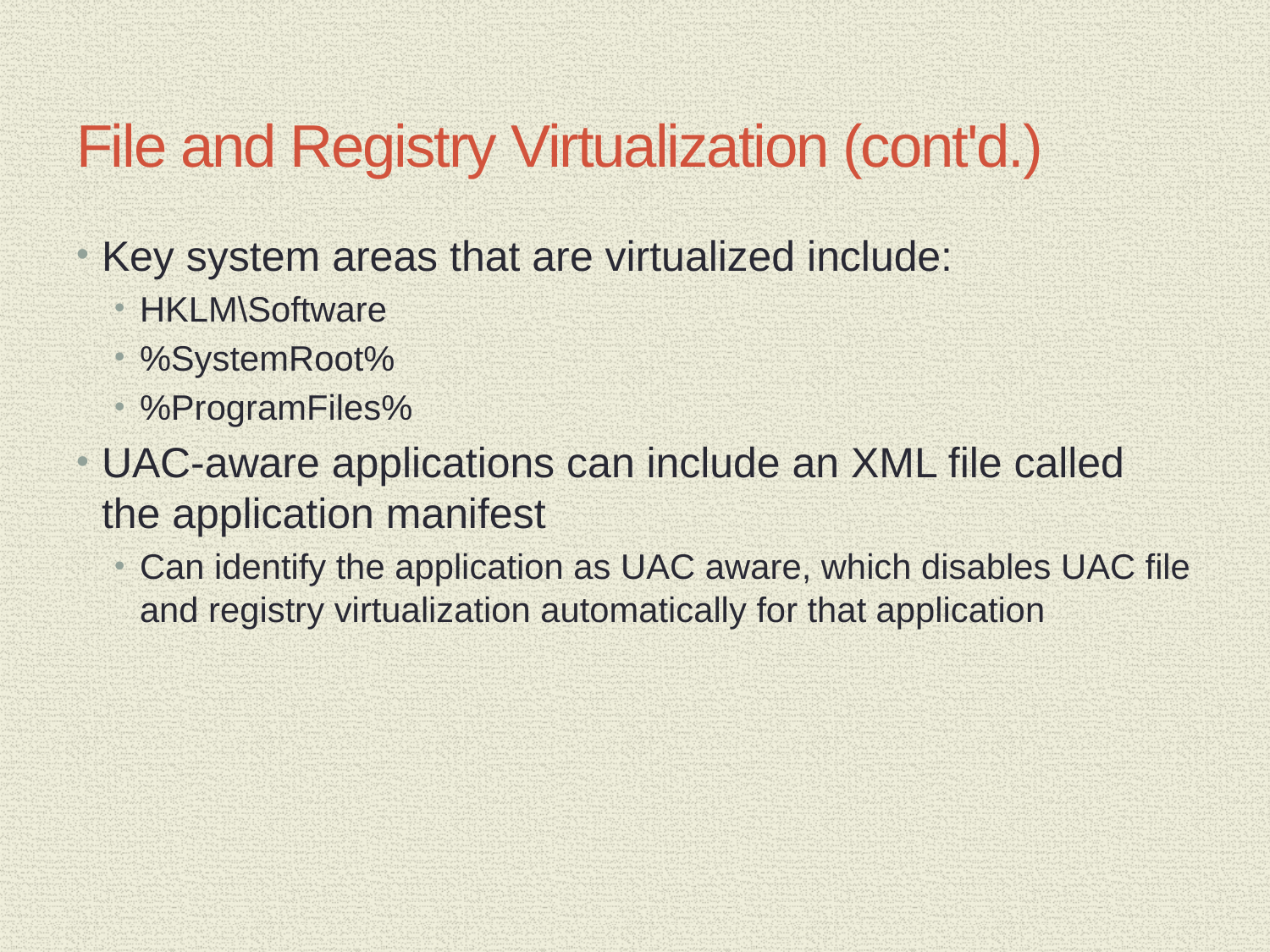

# File and Registry Virtualization (cont'd.)
Key system areas that are virtualized include:
HKLM\Software
%SystemRoot%
%ProgramFiles%
UAC-aware applications can include an XML file called the application manifest
Can identify the application as UAC aware, which disables UAC file and registry virtualization automatically for that application